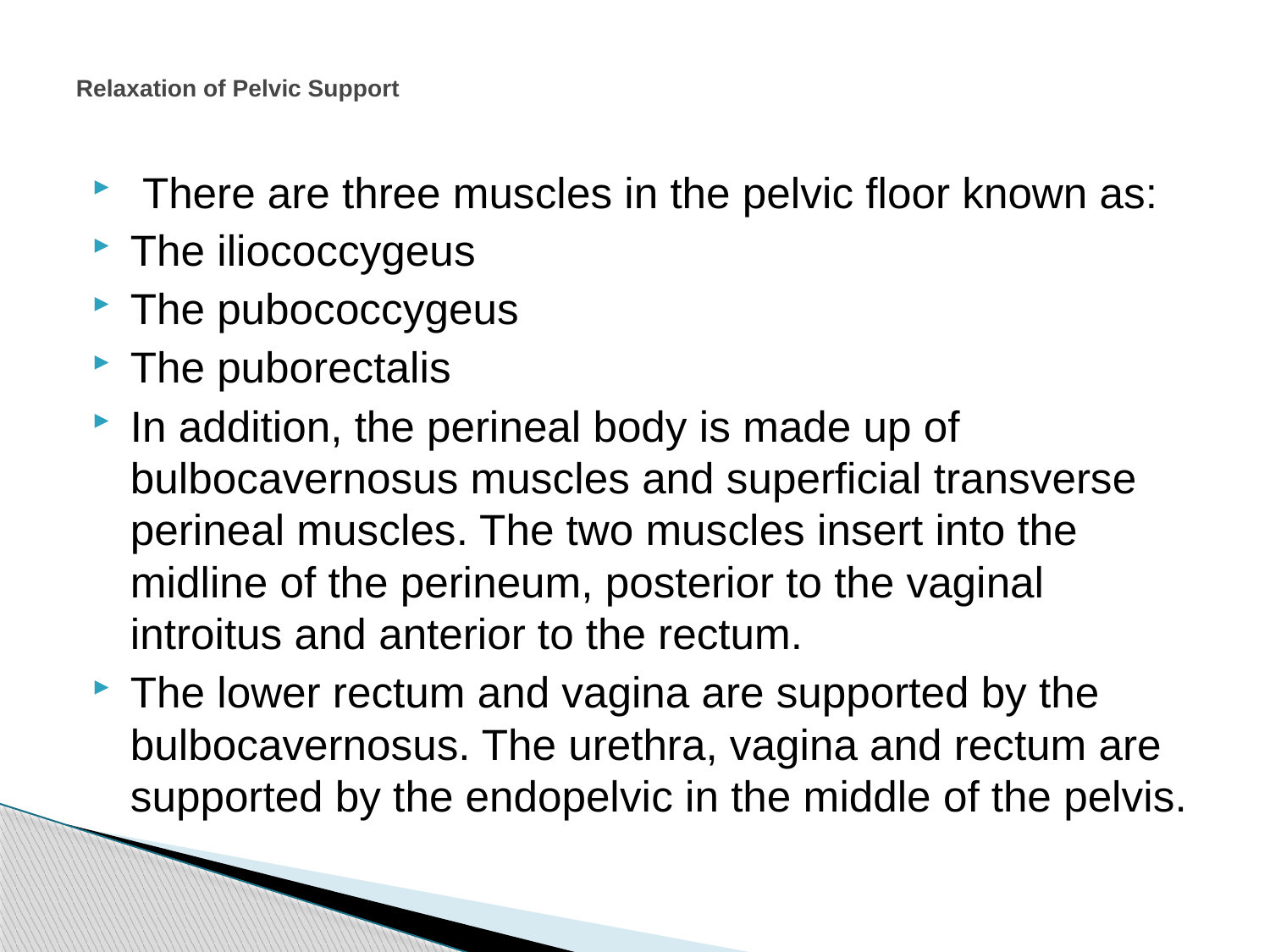

# Relaxation of Pelvic Support
 There are three muscles in the pelvic floor known as:
The iliococcygeus
The pubococcygeus
The puborectalis
In addition, the perineal body is made up of bulbocavernosus muscles and superficial transverse perineal muscles. The two muscles insert into the midline of the perineum, posterior to the vaginal introitus and anterior to the rectum.
The lower rectum and vagina are supported by the bulbocavernosus. The urethra, vagina and rectum are supported by the endopelvic in the middle of the pelvis.
171